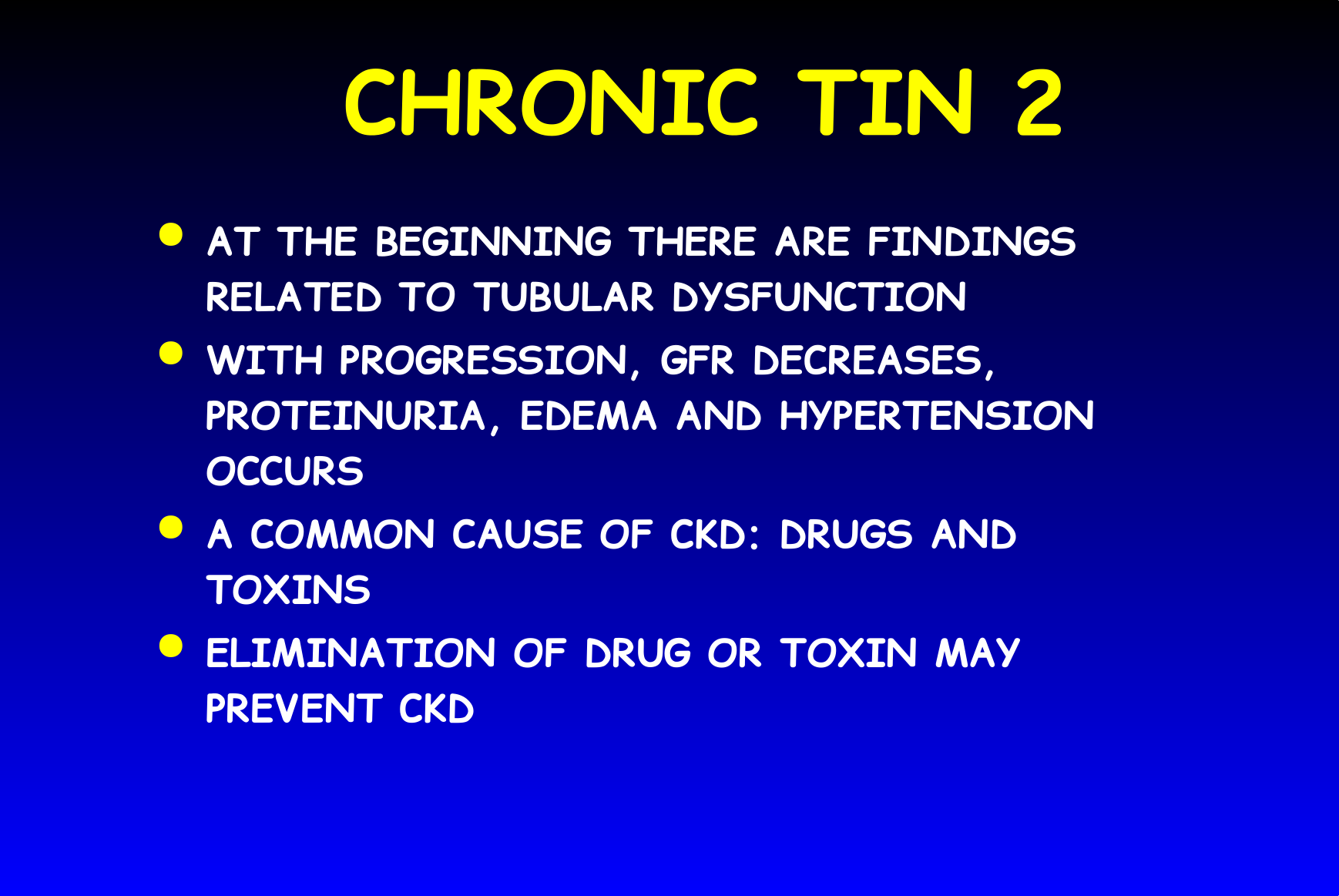

# CHRONIC TIN 2
AT THE BEGINNING THERE ARE FINDINGS RELATED TO TUBULAR DYSFUNCTION
WITH PROGRESSION, GFR DECREASES, PROTEINURIA, EDEMA AND HYPERTENSION OCCURS
A COMMON CAUSE OF CKD: DRUGS AND TOXINS
ELIMINATION OF DRUG OR TOXIN MAY PREVENT CKD